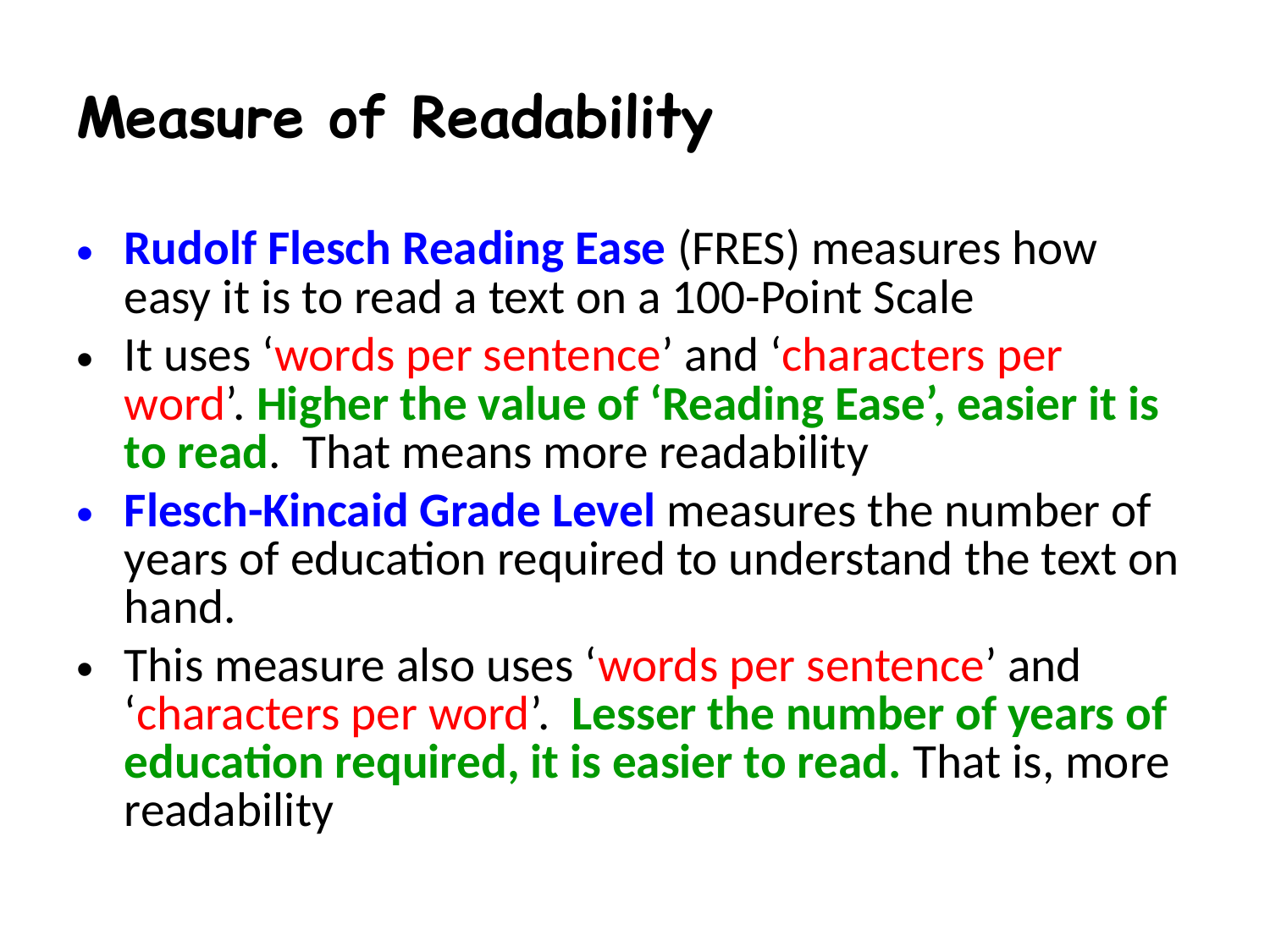

# Measure of Readability
Rudolf Flesch Reading Ease (FRES) measures how easy it is to read a text on a 100-Point Scale
It uses ‘words per sentence’ and ‘characters per word’. Higher the value of ‘Reading Ease’, easier it is to read.  That means more readability
Flesch-Kincaid Grade Level measures the number of years of education required to understand the text on hand.
This measure also uses ‘words per sentence’ and ‘characters per word’.  Lesser the number of years of education required, it is easier to read. That is, more readability